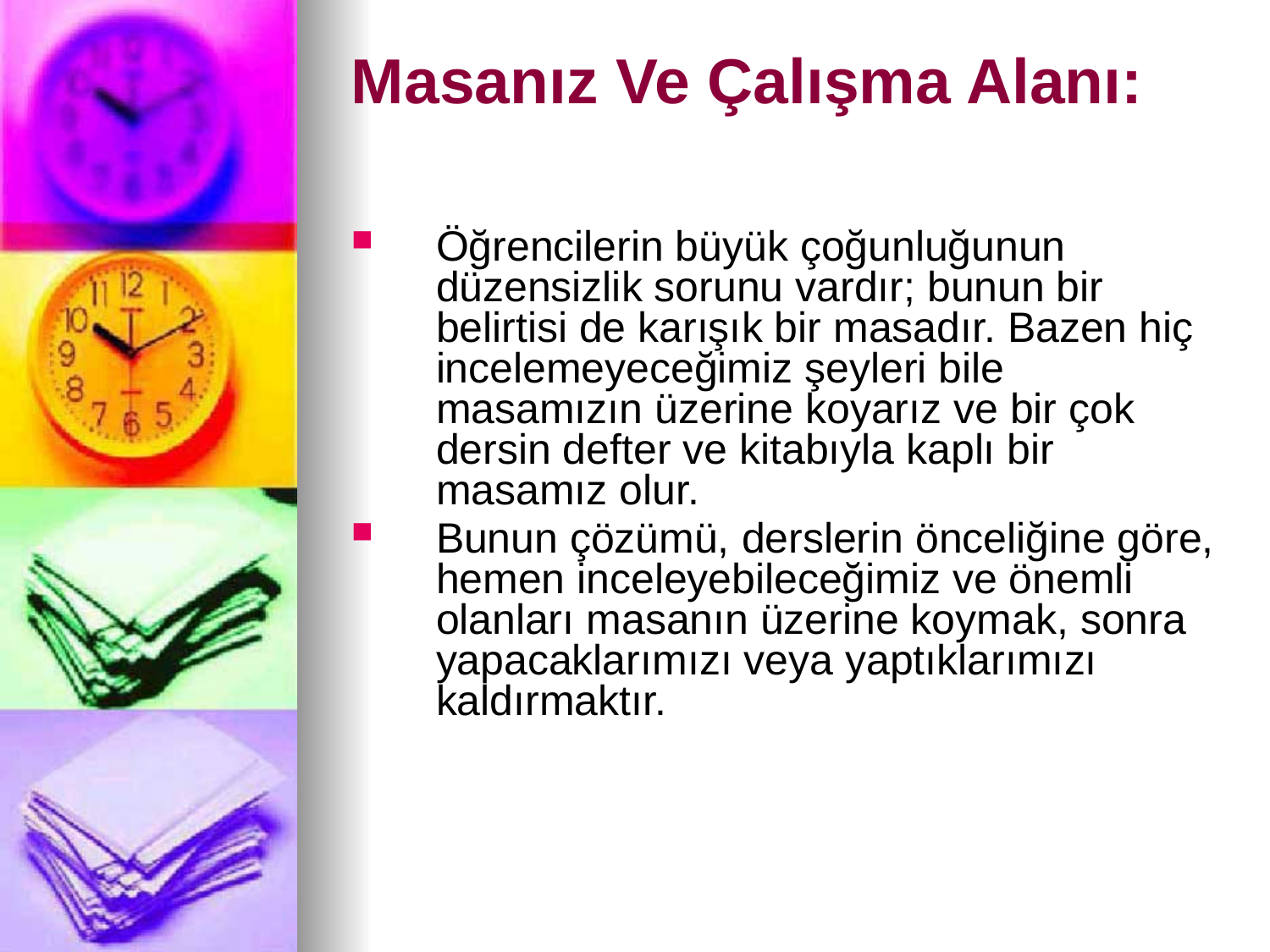

# Masanız Ve Çalışma Alanı:
Öğrencilerin büyük çoğunluğunun düzensizlik sorunu vardır; bunun bir belirtisi de karışık bir masadır. Bazen hiç incelemeyeceğimiz şeyleri bile masamızın üzerine koyarız ve bir çok dersin defter ve kitabıyla kaplı bir masamız olur.
Bunun çözümü, derslerin önceliğine göre, hemen inceleyebileceğimiz ve önemli olanları masanın üzerine koymak, sonra yapacaklarımızı veya yaptıklarımızı kaldırmaktır.